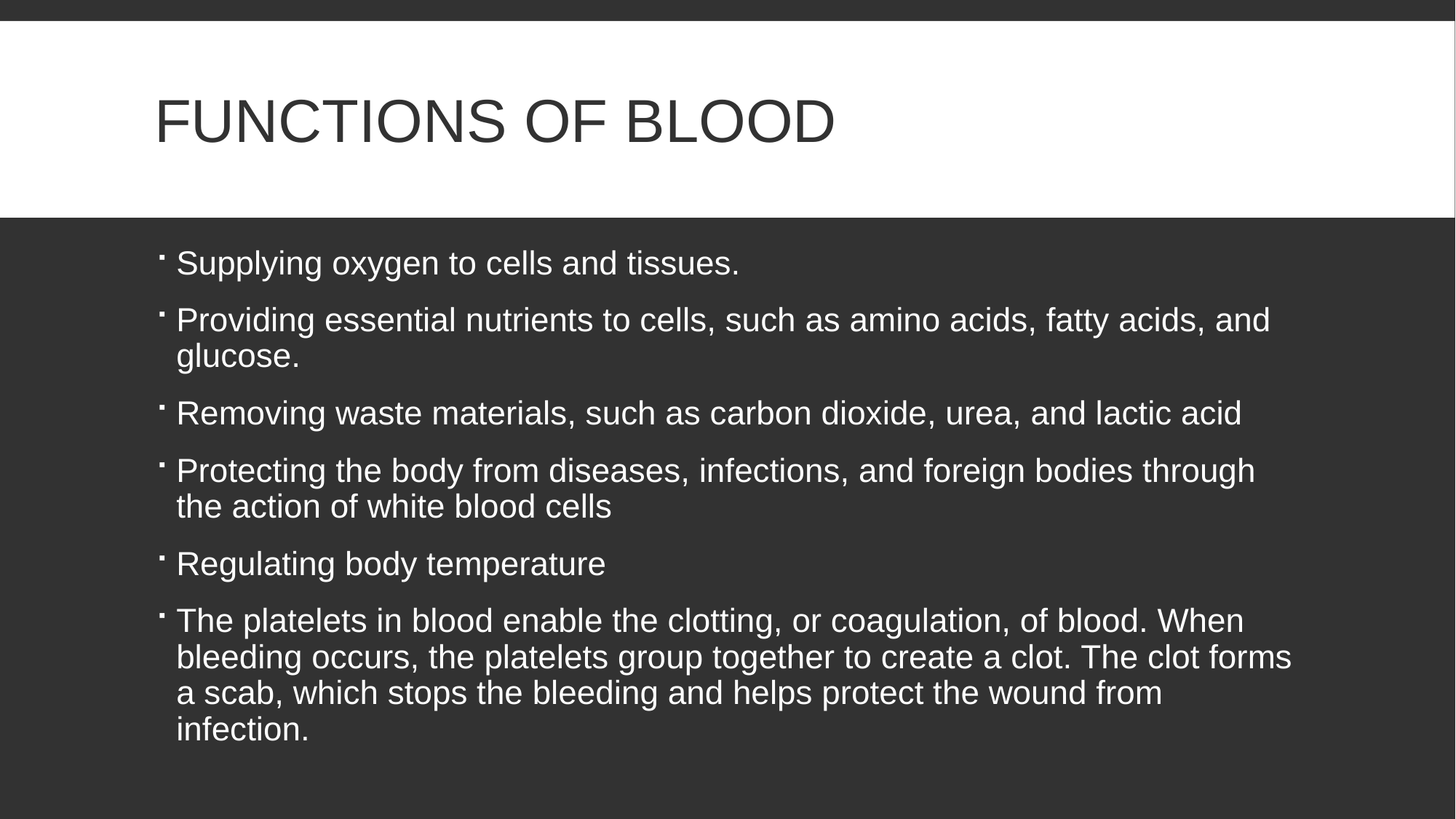

# Functions of blood
Supplying oxygen to cells and tissues.
Providing essential nutrients to cells, such as amino acids, fatty acids, and glucose.
Removing waste materials, such as carbon dioxide, urea, and lactic acid
Protecting the body from diseases, infections, and foreign bodies through the action of white blood cells
Regulating body temperature
The platelets in blood enable the clotting, or coagulation, of blood. When bleeding occurs, the platelets group together to create a clot. The clot forms a scab, which stops the bleeding and helps protect the wound from infection.